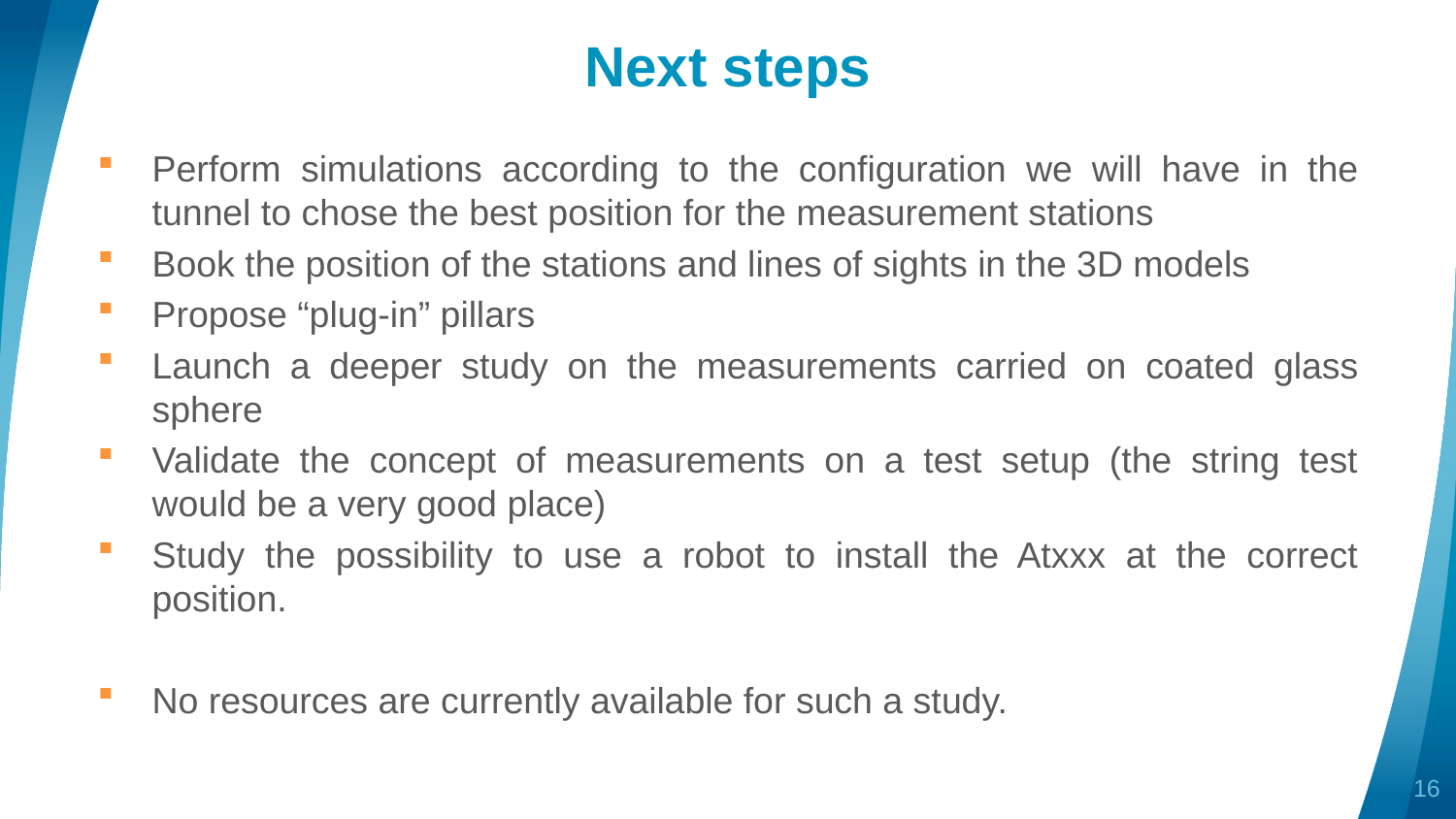

# Next steps
Perform simulations according to the configuration we will have in the tunnel to chose the best position for the measurement stations
Book the position of the stations and lines of sights in the 3D models
Propose “plug-in” pillars
Launch a deeper study on the measurements carried on coated glass sphere
Validate the concept of measurements on a test setup (the string test would be a very good place)
Study the possibility to use a robot to install the Atxxx at the correct position.

No resources are currently available for such a study.

16